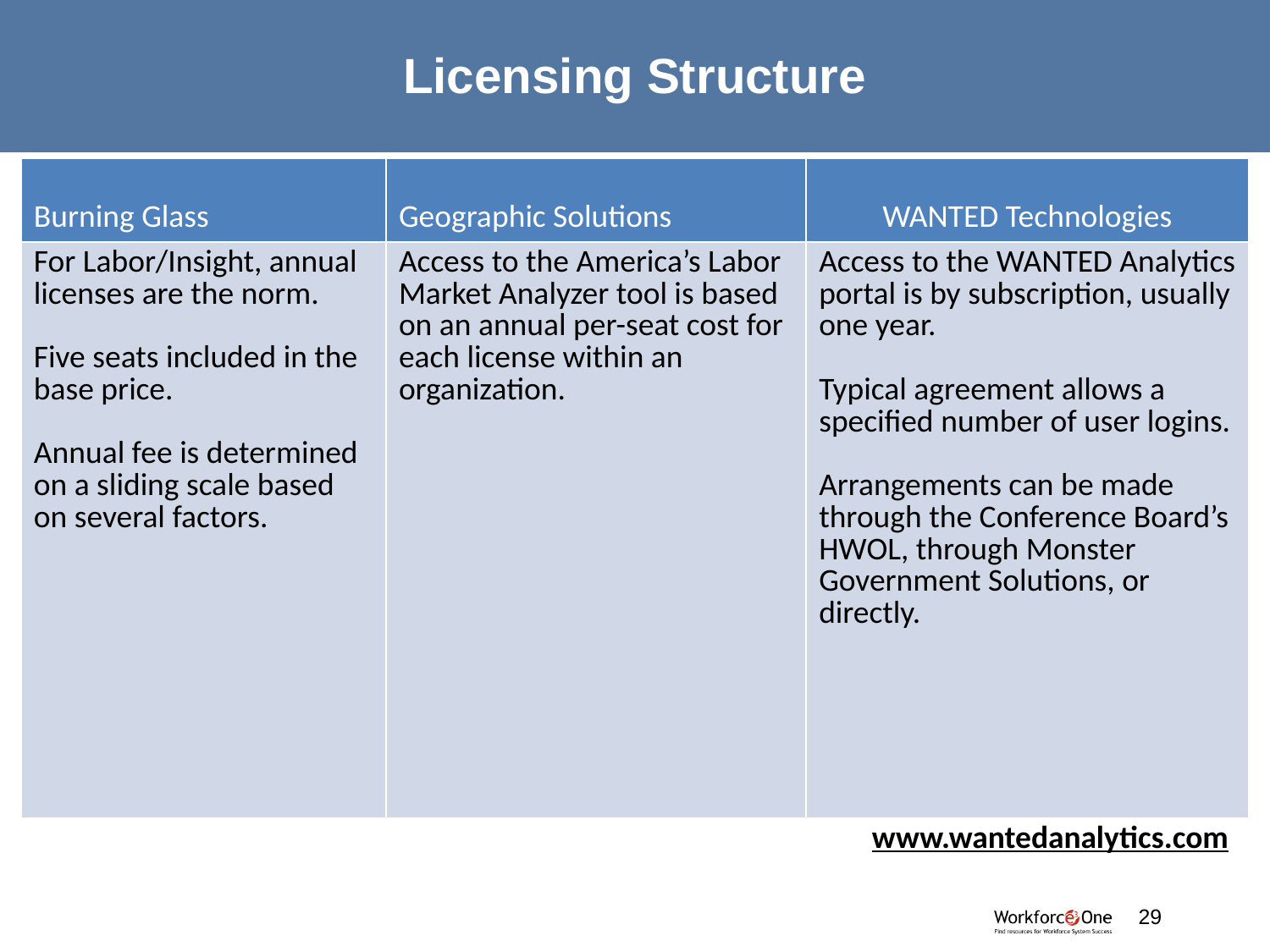

# Licensing Structure
| Burning Glass | Geographic Solutions | WANTED Technologies |
| --- | --- | --- |
| For Labor/Insight, annual licenses are the norm. Five seats included in the base price. Annual fee is determined on a sliding scale based on several factors. | Access to the America’s Labor Market Analyzer tool is based on an annual per-seat cost for each license within an organization. | Access to the WANTED Analytics portal is by subscription, usually one year. Typical agreement allows a specified number of user logins. Arrangements can be made through the Conference Board’s HWOL, through Monster Government Solutions, or directly. |
| www.wantedanalytics.com |  |  |
29